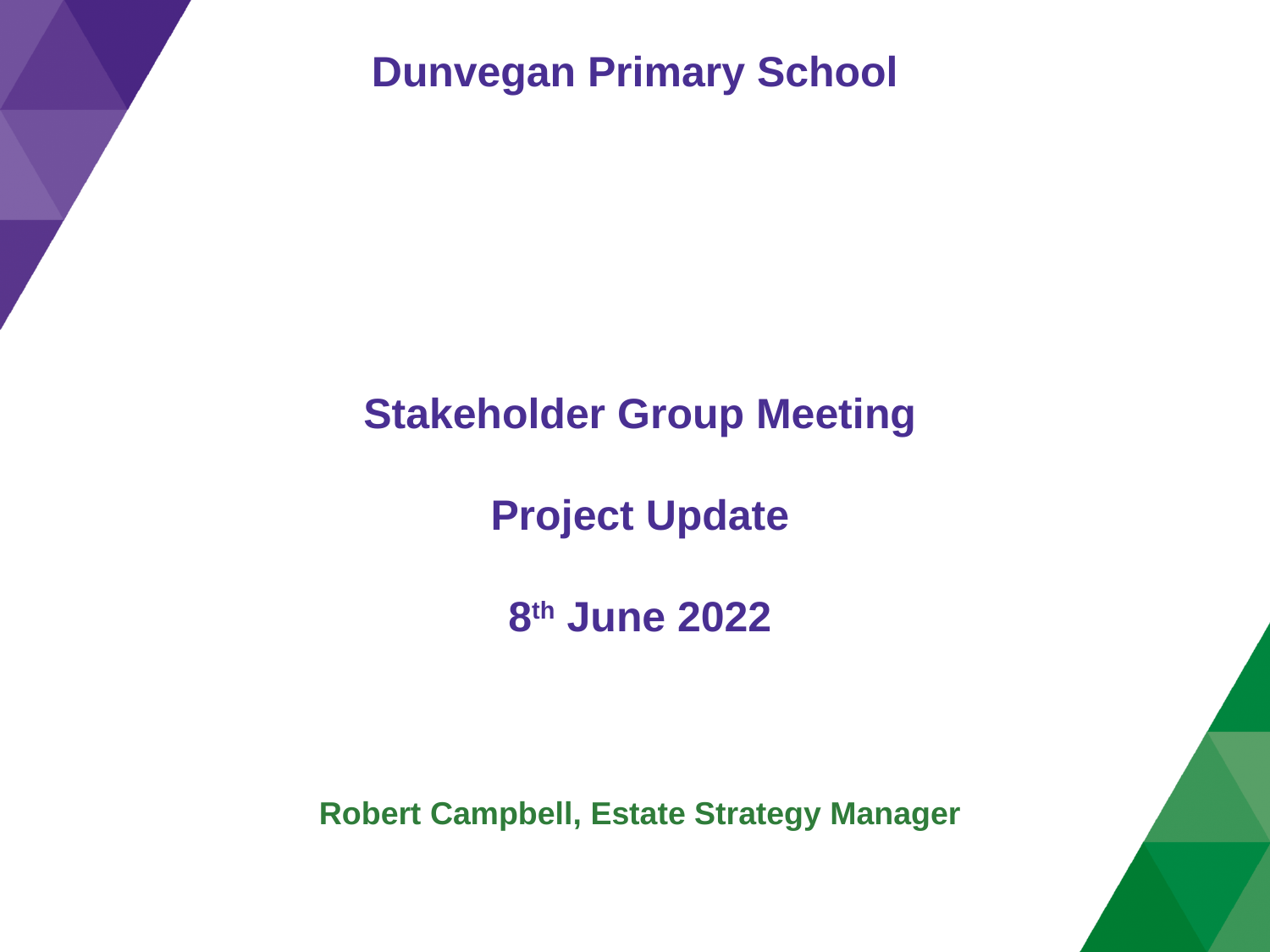

# Dunvegan Primary School

Stakeholder Group Meeting

Project Update

8th June 2022

Robert Campbell, Estate Strategy Manager